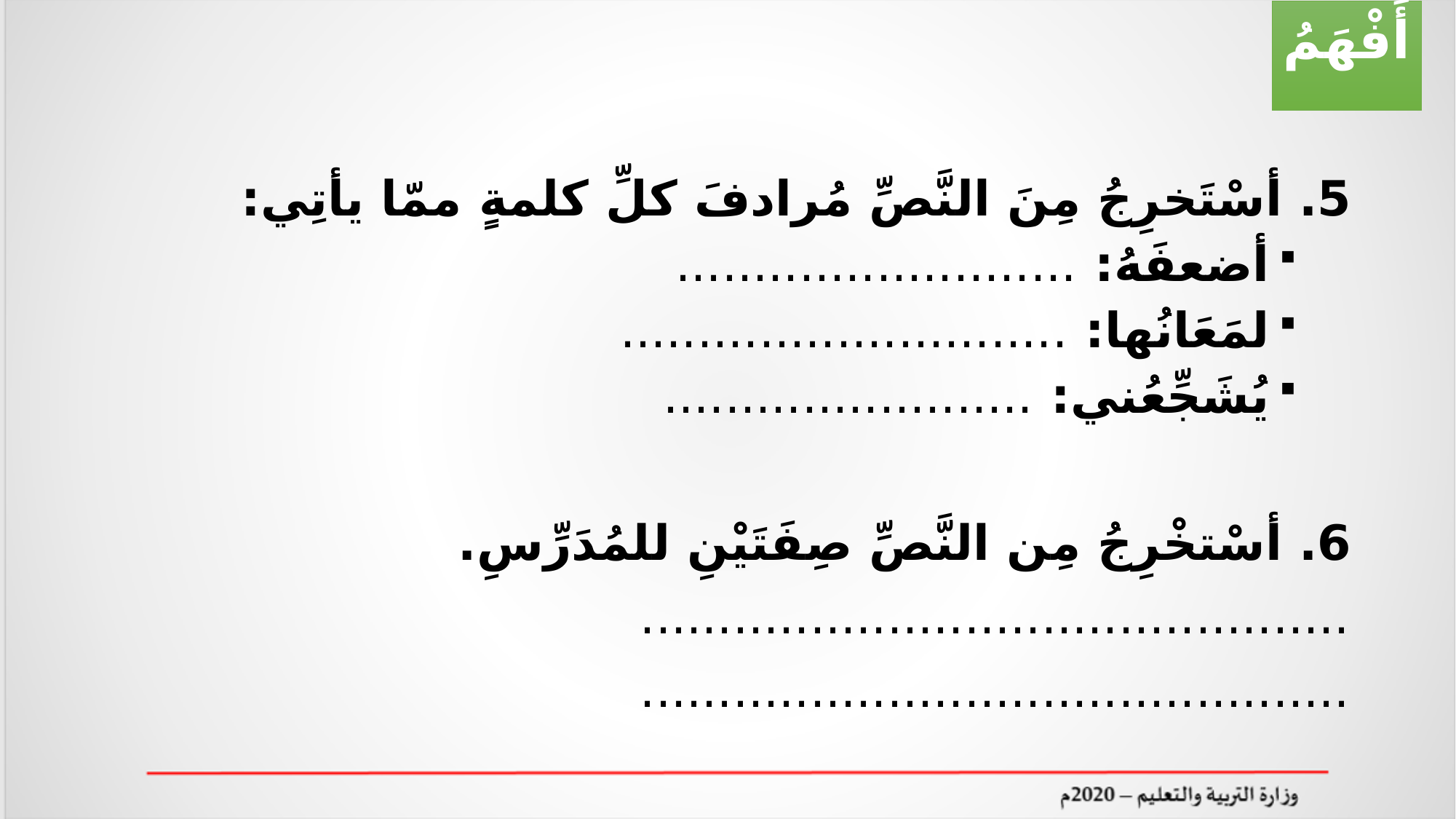

أَفْهَمُ
5. أسْتَخرِجُ مِنَ النَّصِّ مُرادفَ كلِّ كلمةٍ ممّا يأتِي:
أضعفَهُ: ..........................
لمَعَانُها: .............................
يُشَجِّعُني: ........................

6. أسْتخْرِجُ مِن النَّصِّ صِفَتَيْنِ للمُدَرِّسِ.
..............................................
..............................................